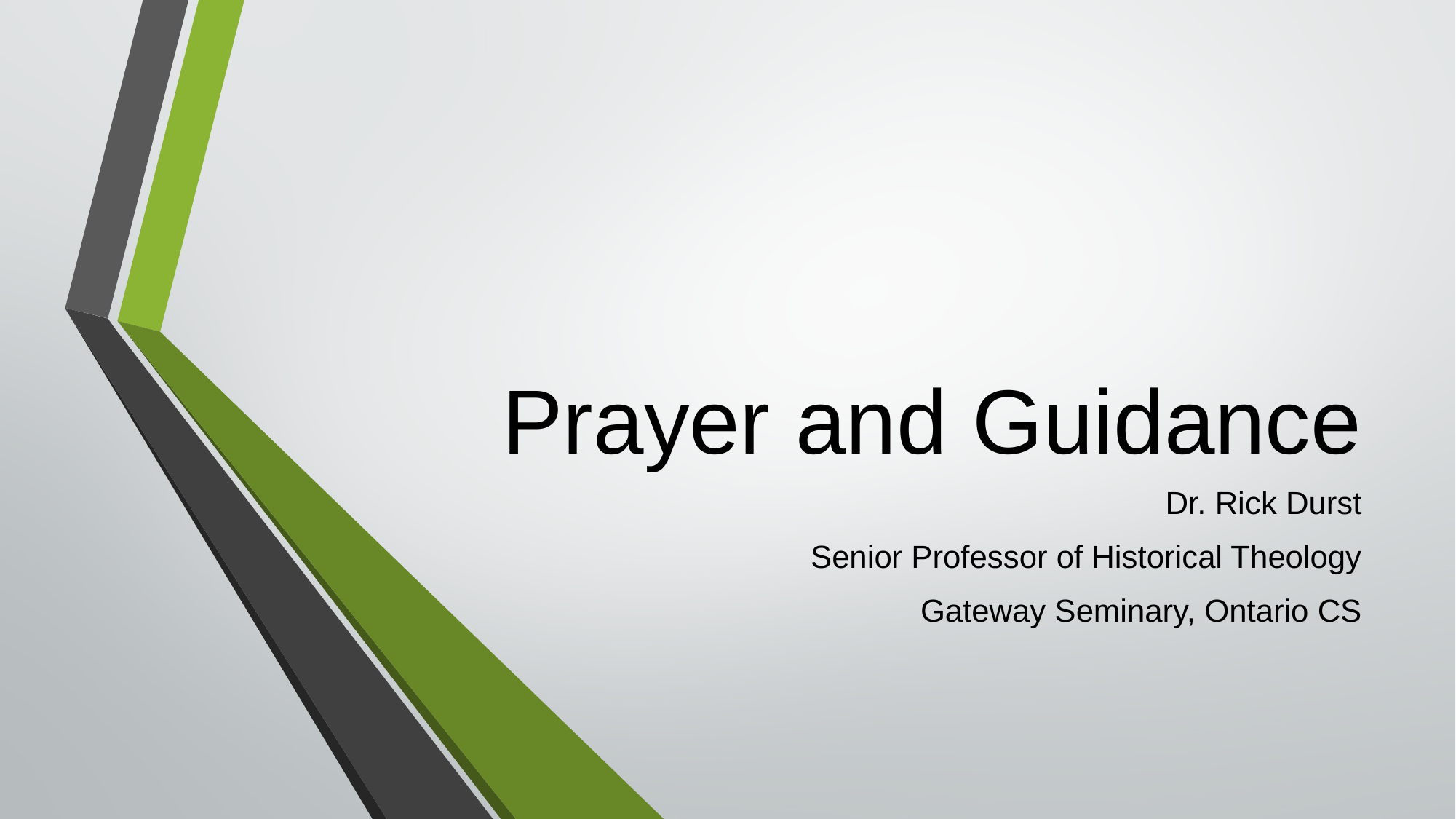

# Prayer and Guidance
Dr. Rick Durst
Senior Professor of Historical Theology
Gateway Seminary, Ontario CS